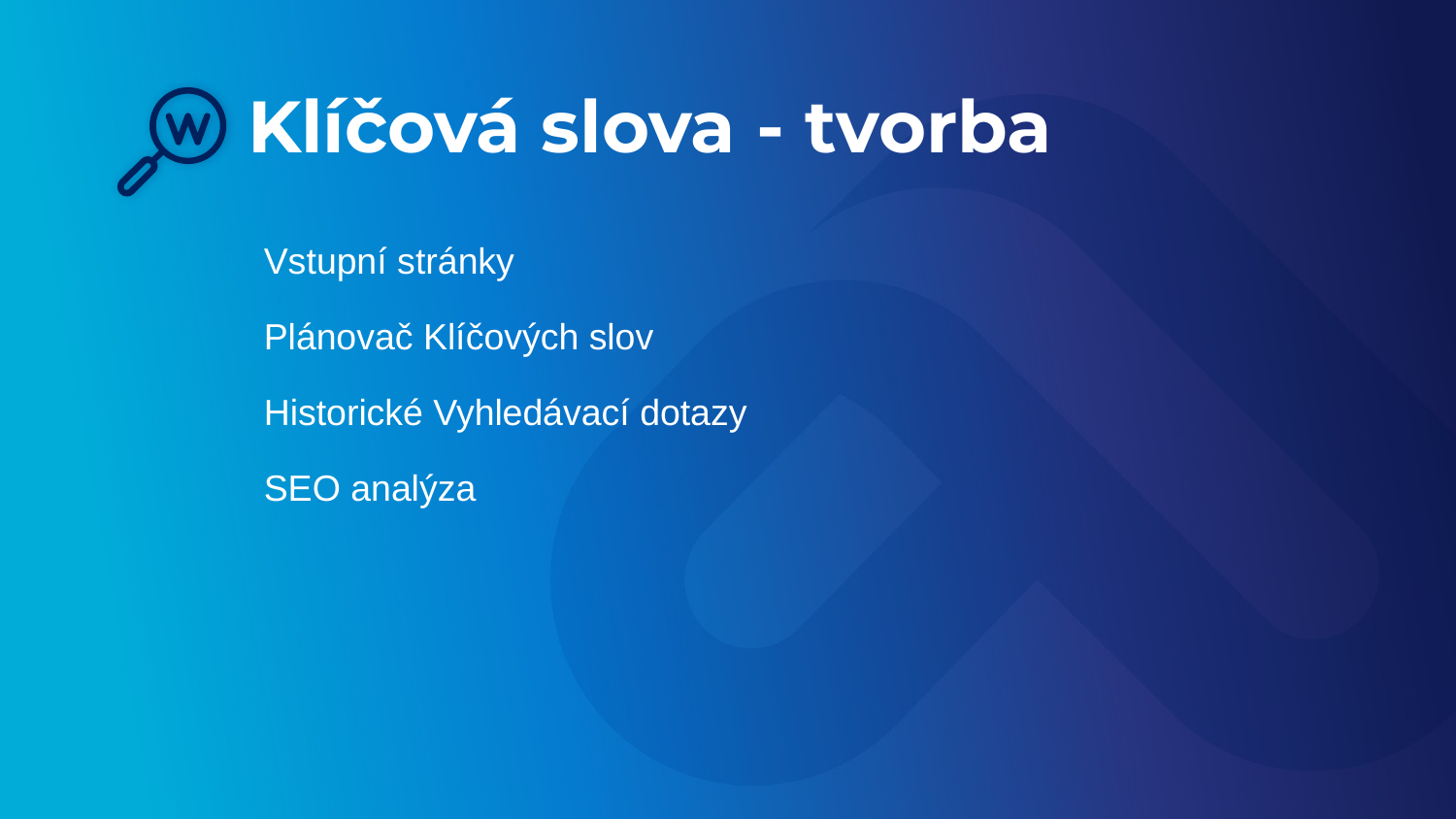

# Klíčová slova - tvorba

Vstupní stránky
Plánovač Klíčových slov
Historické Vyhledávací dotazy
SEO analýza